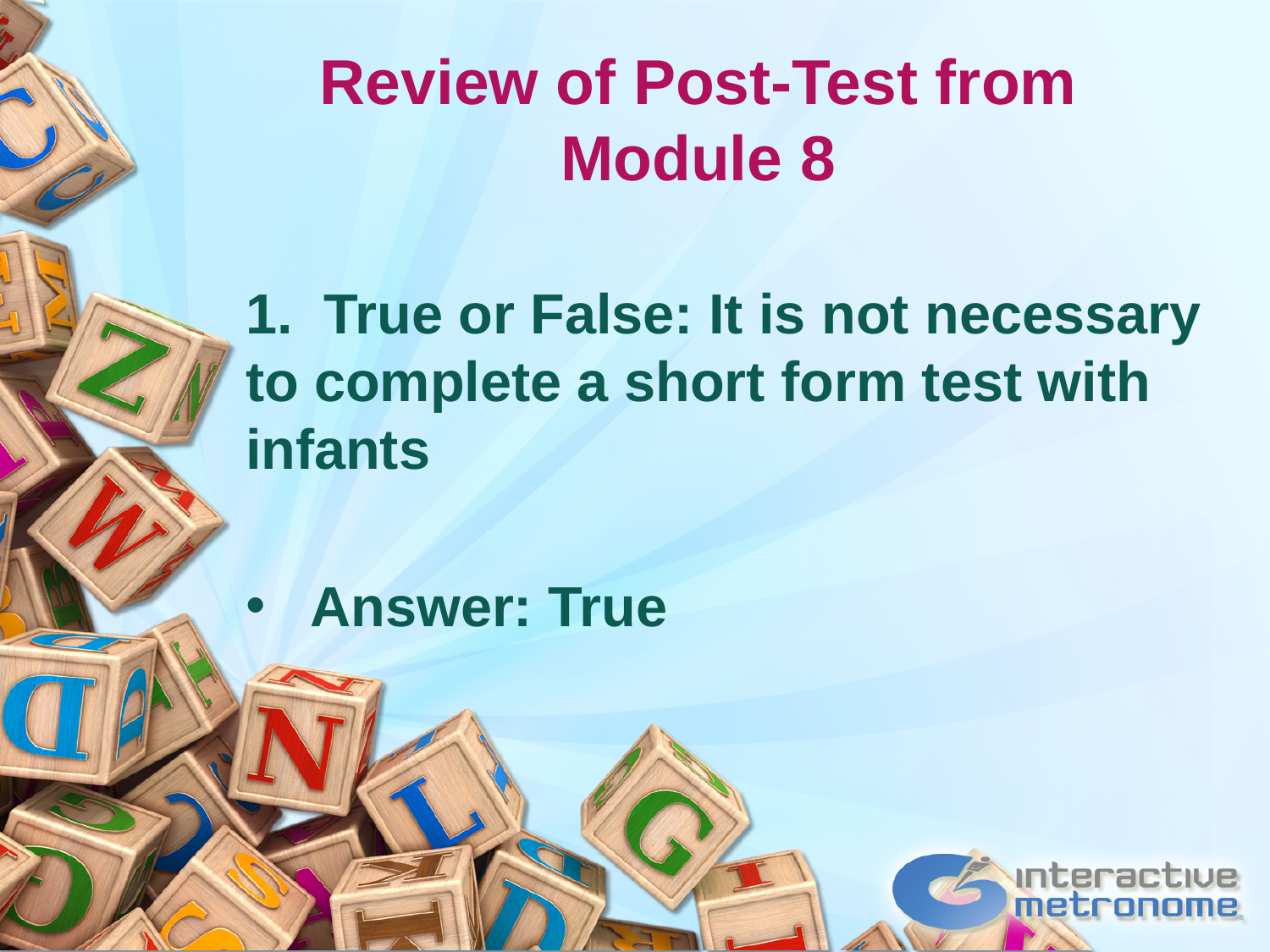

# Review of Post-Test from Module 8
1.  True or False: It is not necessary to complete a short form test with infants

Answer: True